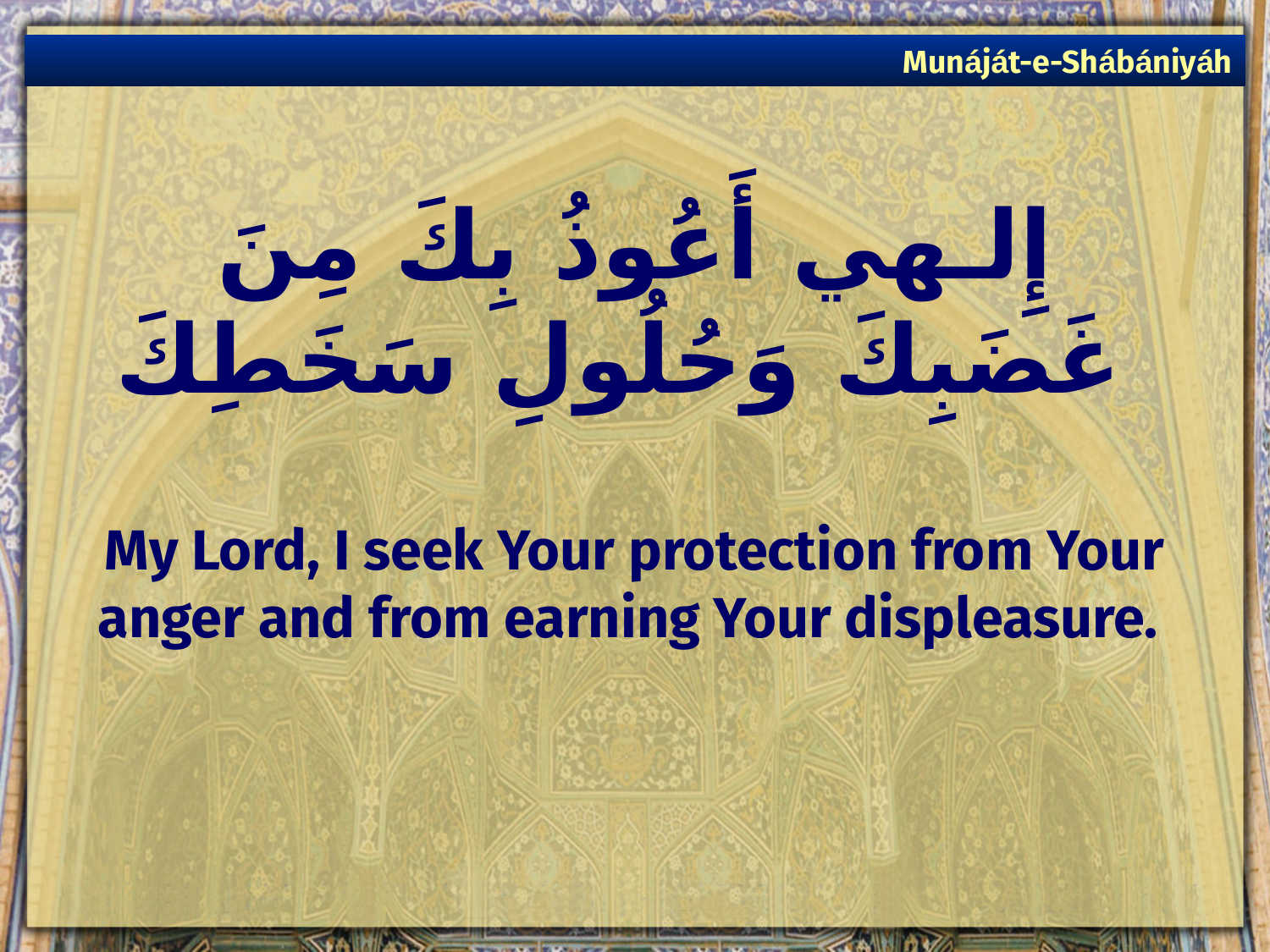

Munáját-e-Shábániyáh
# إِلـهي أَعُوذُ بِكَ مِنَ غَضَبِكَ وَحُلُولِ سَخَطِكَ
My Lord, I seek Your protection from Your anger and from earning Your displeasure.